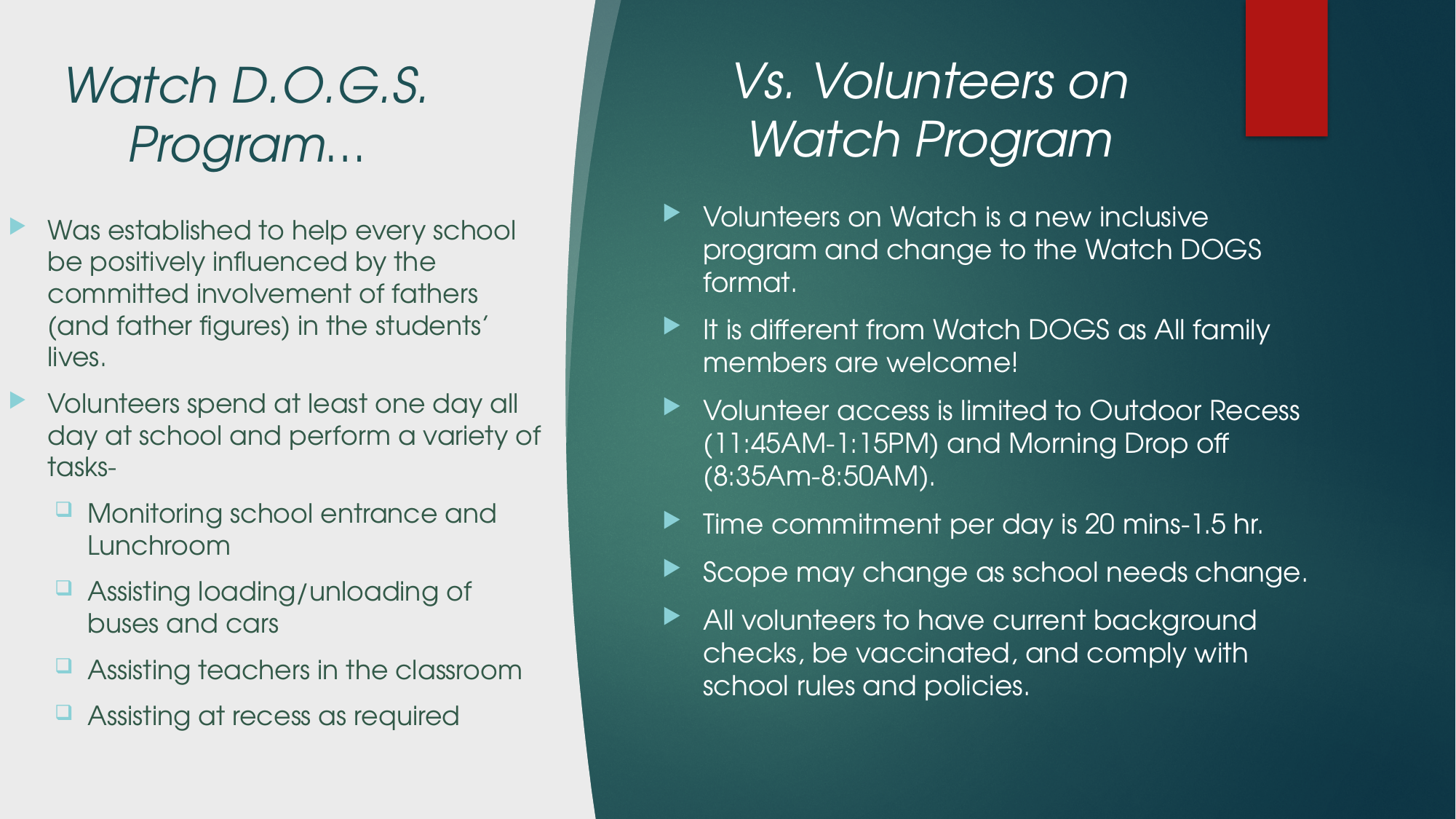

# Watch D.O.G.S. Program…
Vs. Volunteers on Watch Program
Volunteers on Watch is a new inclusive program and change to the Watch DOGS format.
It is different from Watch DOGS as All family members are welcome!
Volunteer access is limited to Outdoor Recess (11:45AM-1:15PM) and Morning Drop off (8:35Am-8:50AM).
Time commitment per day is 20 mins-1.5 hr.
Scope may change as school needs change.
All volunteers to have current background checks, be vaccinated, and comply with school rules and policies.
Was established to help every school be positively influenced by the committed involvement of fathers (and father figures) in the students’ lives.
Volunteers spend at least one day all day at school and perform a variety of tasks-
Monitoring school entrance and Lunchroom
Assisting loading/unloading of buses and cars
Assisting teachers in the classroom
Assisting at recess as required